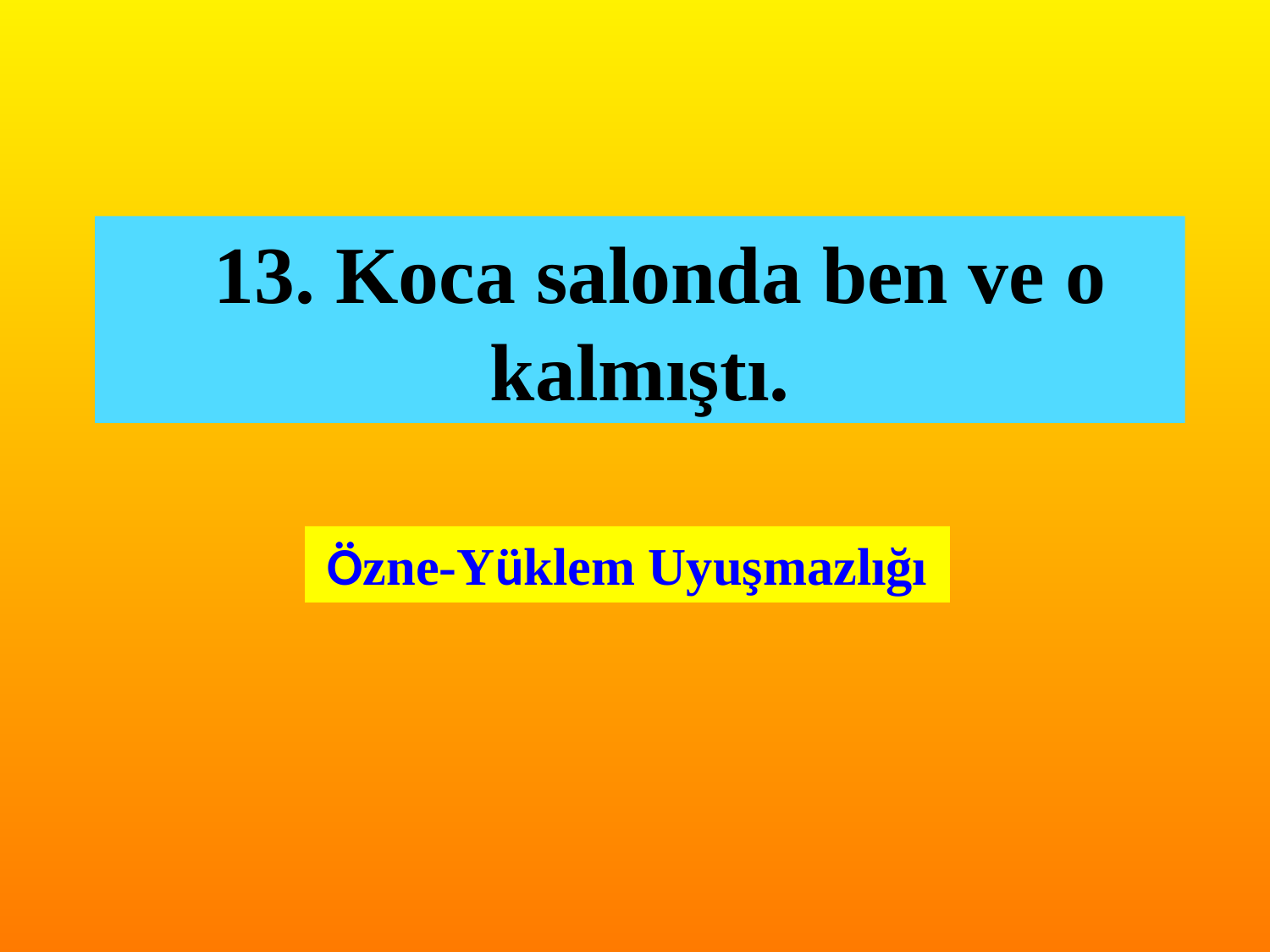

13. Koca salonda ben ve o kalmıştı.
Özne-Yüklem Uyuşmazlığı